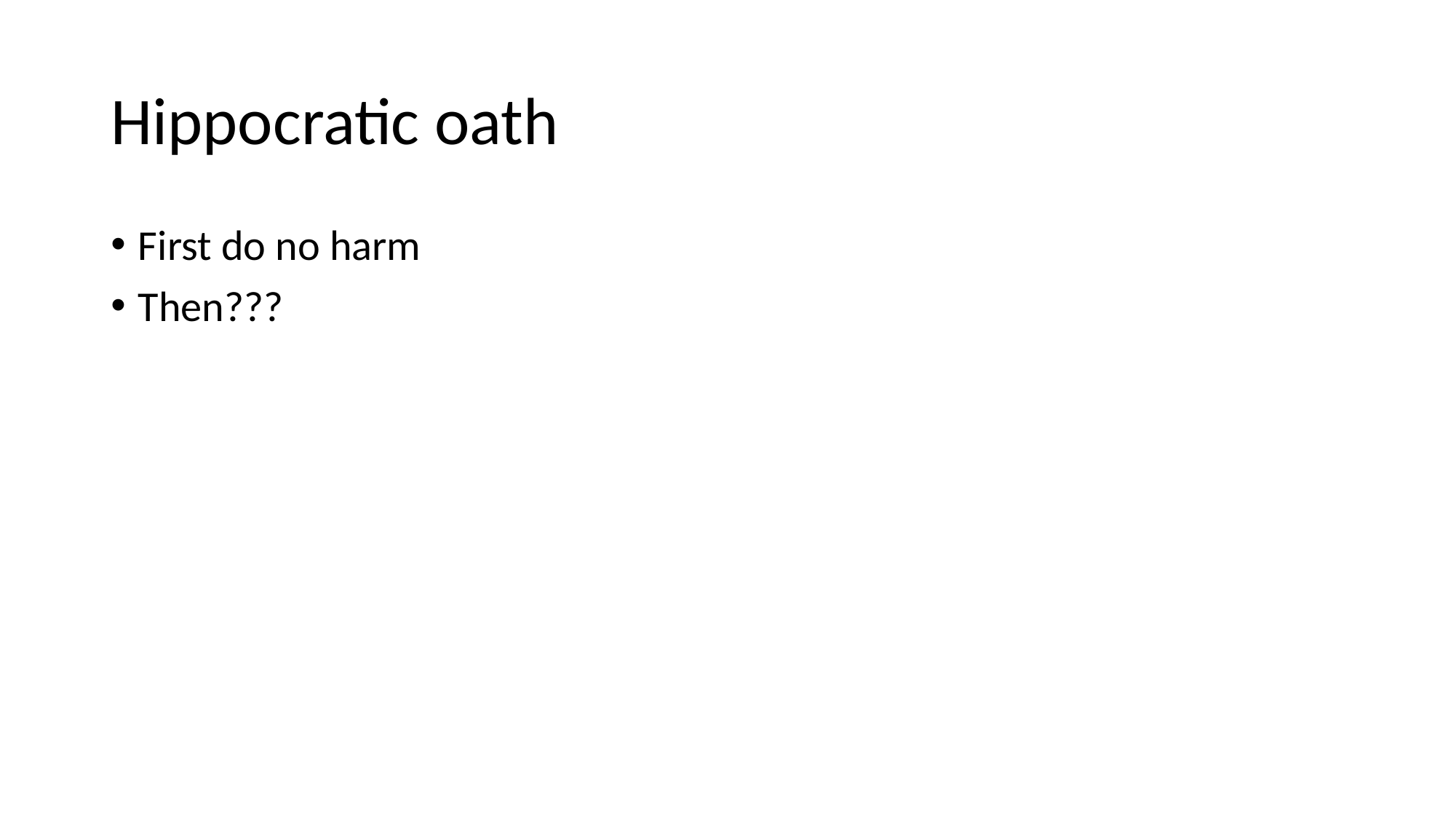

# Hippocratic oath
First do no harm
Then???